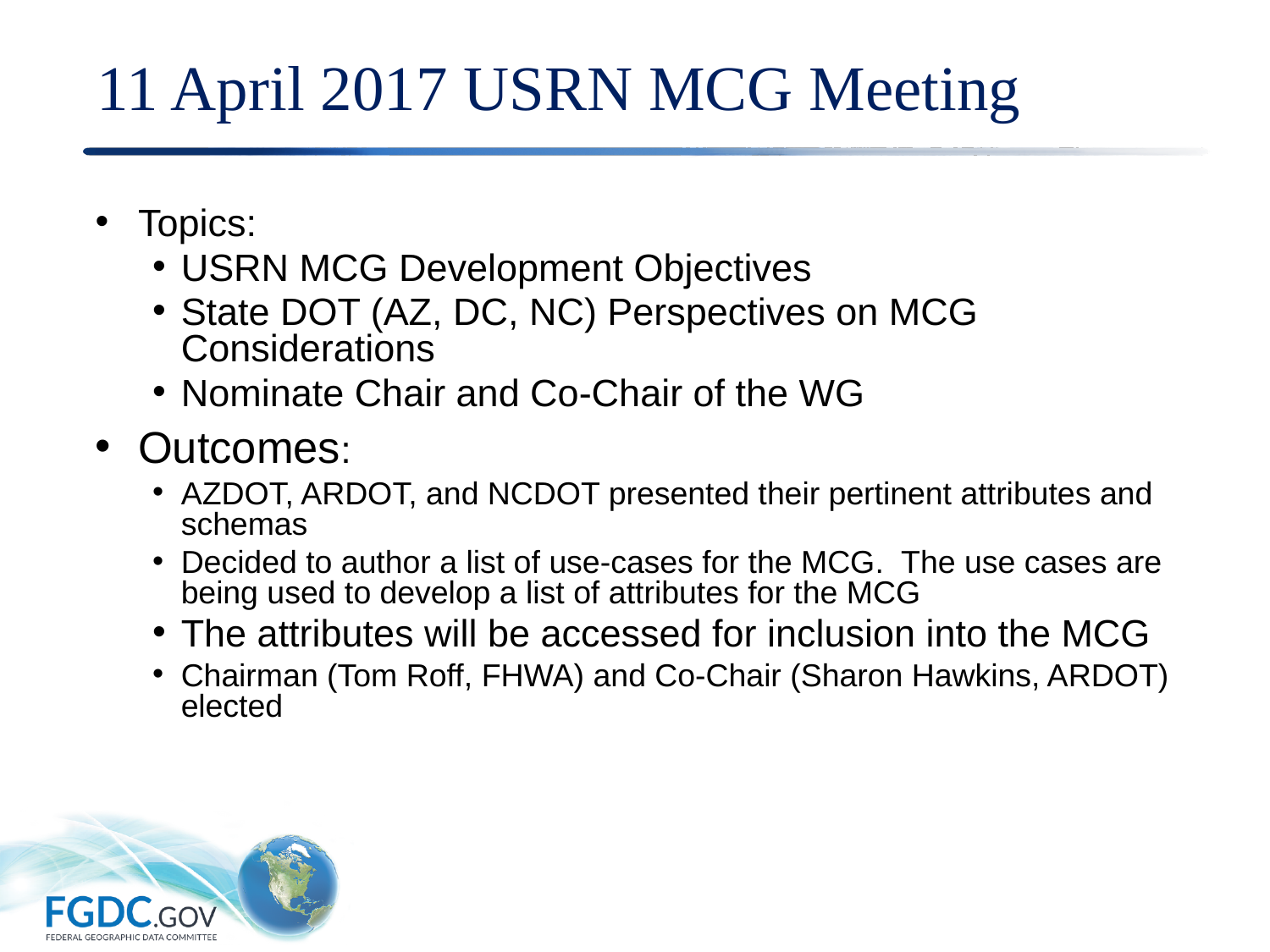

# 11 April 2017 USRN MCG Meeting
Topics:
USRN MCG Development Objectives
State DOT (AZ, DC, NC) Perspectives on MCG Considerations
Nominate Chair and Co-Chair of the WG
Outcomes:
AZDOT, ARDOT, and NCDOT presented their pertinent attributes and schemas
Decided to author a list of use-cases for the MCG.  The use cases are being used to develop a list of attributes for the MCG
The attributes will be accessed for inclusion into the MCG
Chairman (Tom Roff, FHWA) and Co-Chair (Sharon Hawkins, ARDOT) elected